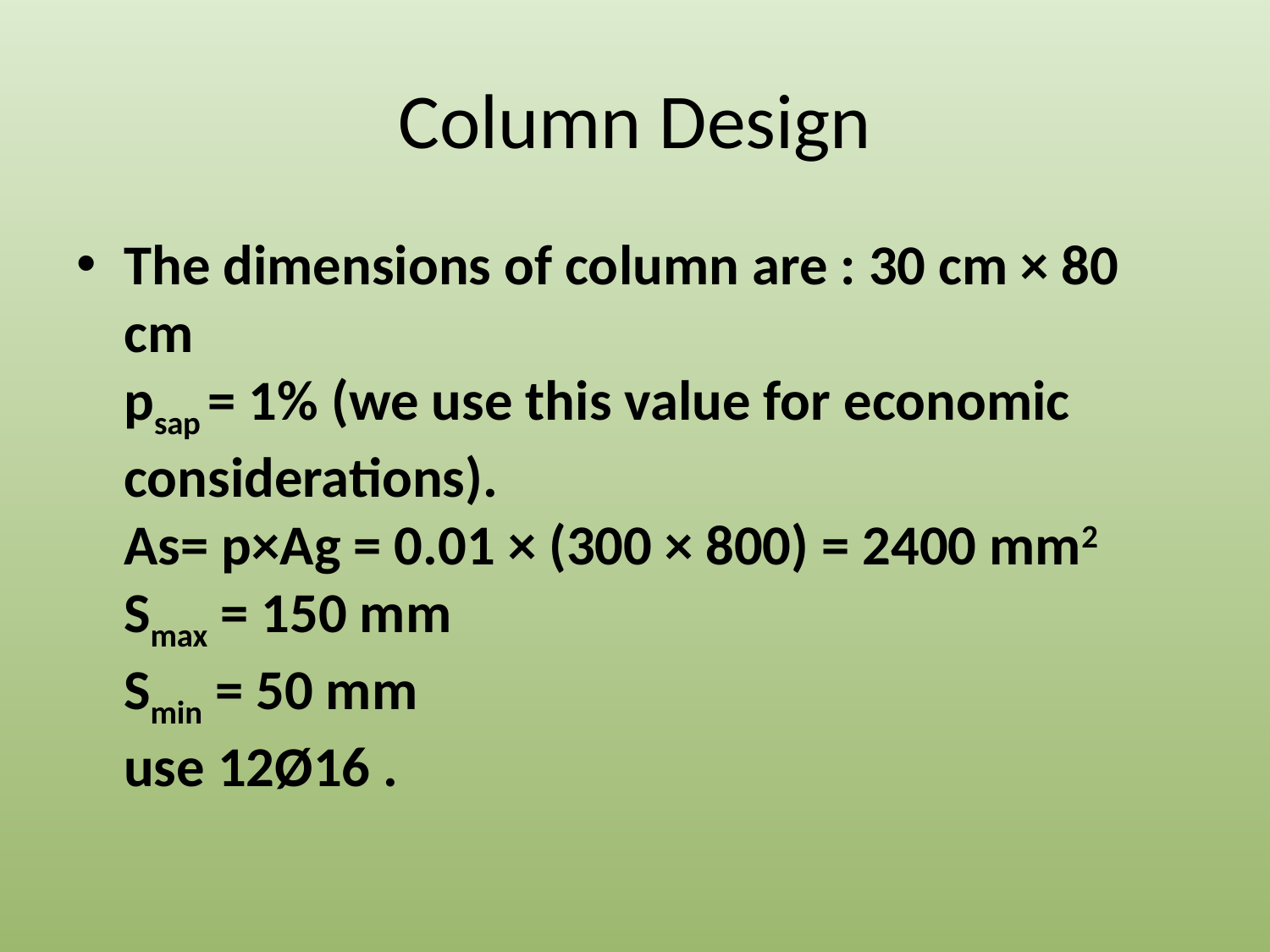

# Column Design
The dimensions of column are : 30 cm × 80 cm
psap = 1% (we use this value for economic considerations).
As= p×Ag = 0.01 × (300 × 800) = 2400 mm2
Smax = 150 mm
Smin = 50 mm
use 12Ø16 .